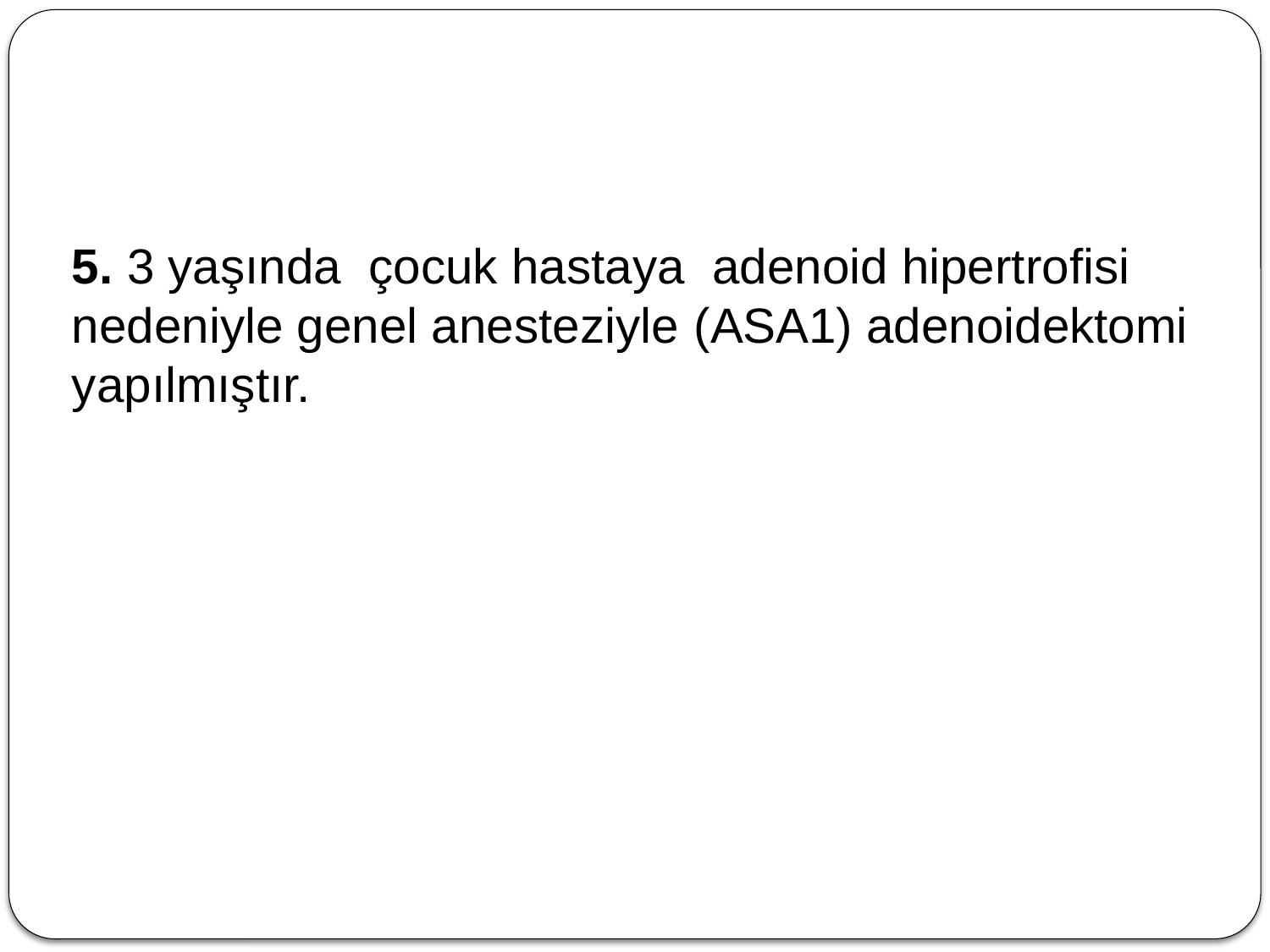

5. 3 yaşında  çocuk hastaya  adenoid hipertrofisi nedeniyle genel anesteziyle (ASA1) adenoidektomi yapılmıştır.